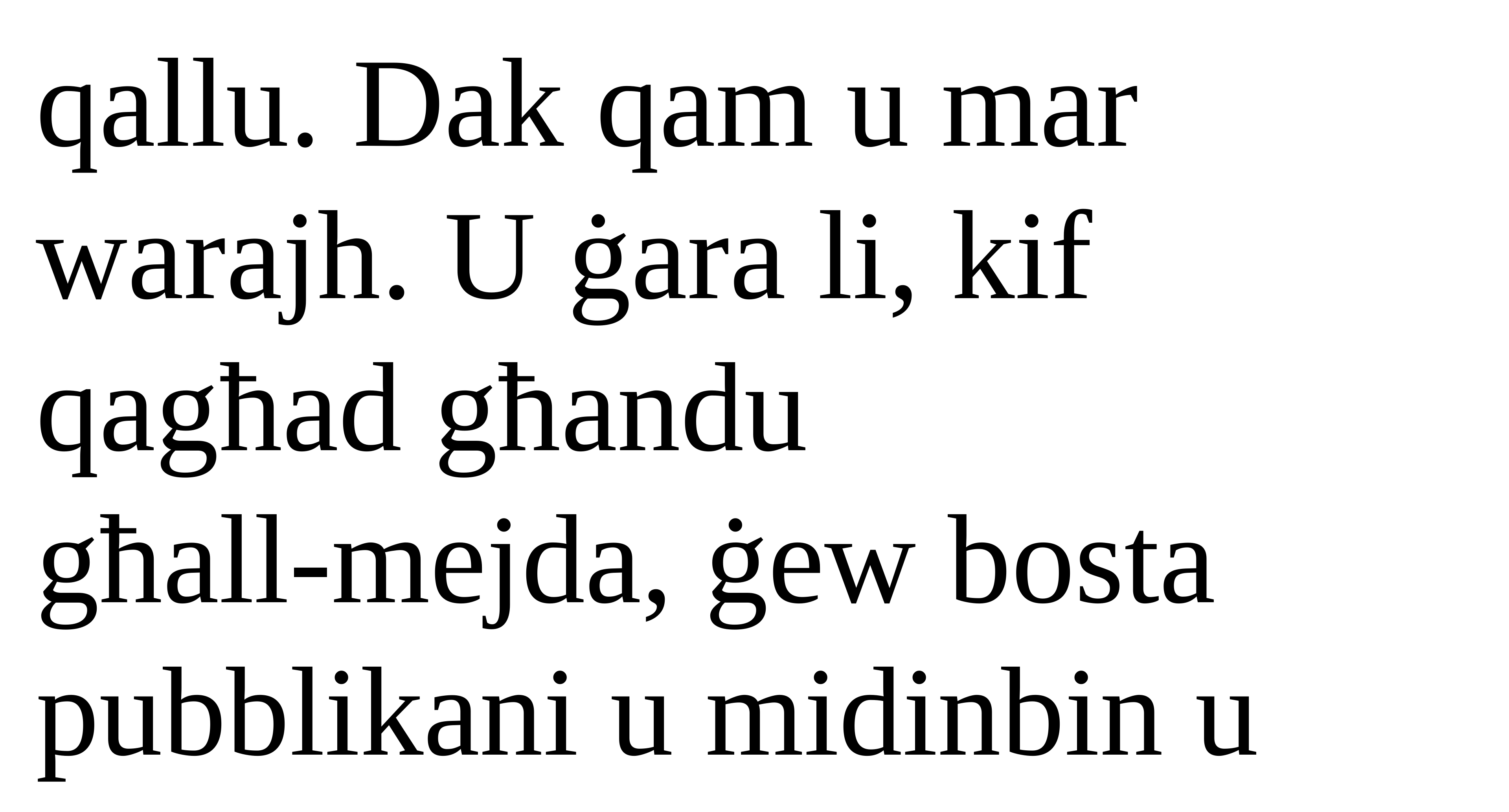

qallu. Dak qam u mar warajh. U ġara li, kif qagħad għandu
għall-mejda, ġew bosta pubblikani u midinbin u